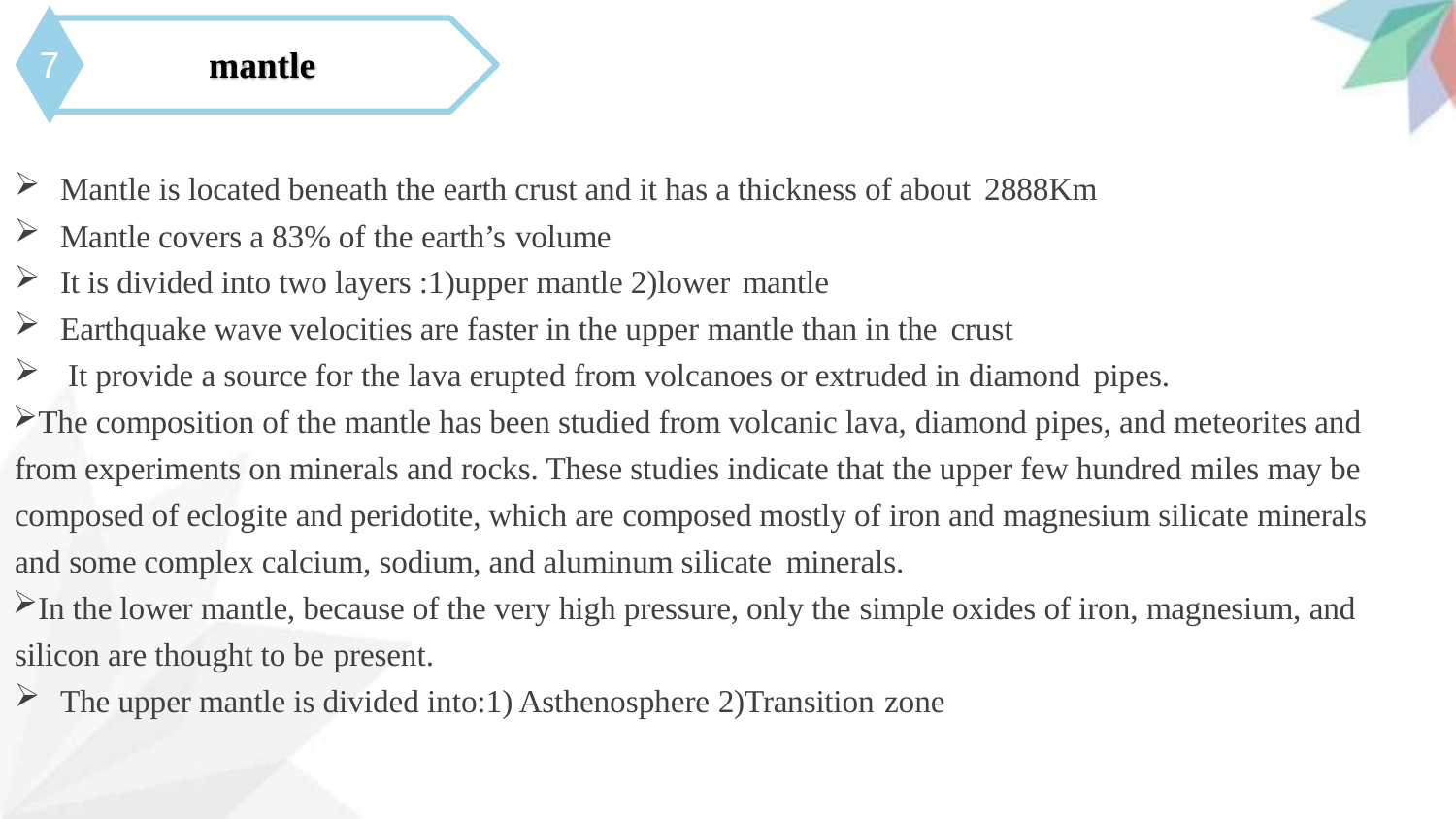

# mantle
7
Mantle is located beneath the earth crust and it has a thickness of about 2888Km
Mantle covers a 83% of the earth’s volume
It is divided into two layers :1)upper mantle 2)lower mantle
Earthquake wave velocities are faster in the upper mantle than in the crust
It provide a source for the lava erupted from volcanoes or extruded in diamond pipes.
The composition of the mantle has been studied from volcanic lava, diamond pipes, and meteorites and  from experiments on minerals and rocks. These studies indicate that the upper few hundred miles may be  composed of eclogite and peridotite, which are composed mostly of iron and magnesium silicate minerals  and some complex calcium, sodium, and aluminum silicate minerals.
In the lower mantle, because of the very high pressure, only the simple oxides of iron, magnesium, and  silicon are thought to be present.
The upper mantle is divided into:1) Asthenosphere 2)Transition zone